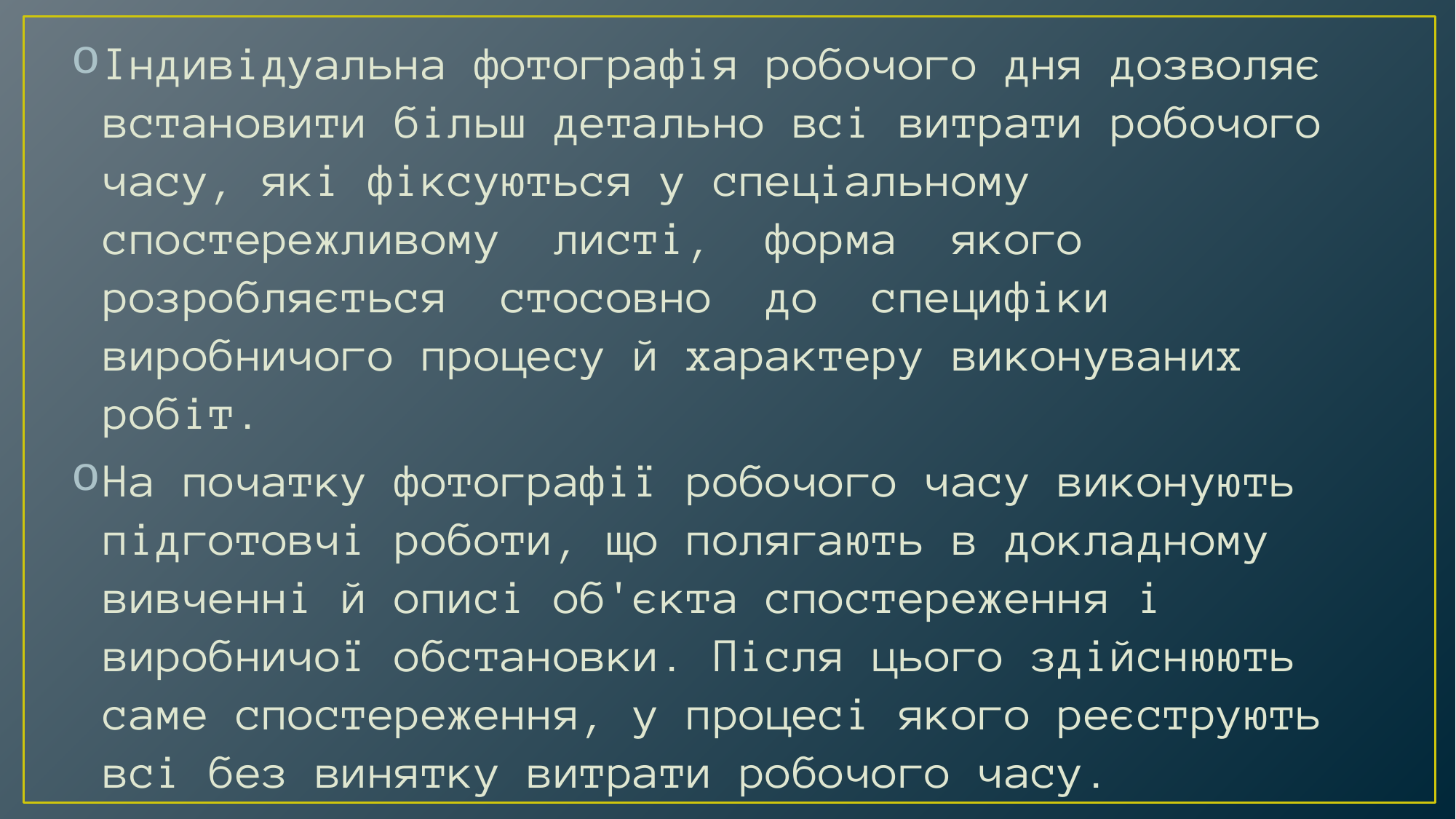

Індивідуальна фотографія робочого дня дозволяє встановити більш детально всі витрати робочого часу, які фіксуються у спеціальному спостережливому  листі,  форма  якого  розробляється  стосовно  до  специфіки  виробничого процесу й характеру виконуваних робіт.
На початку фотографії робочого часу виконують підготовчі роботи, що полягають в докладному вивченні й описі об'єкта спостереження і виробничої обстановки. Після цього здійснюють саме спостереження, у процесі якого реєструють всі без винятку витрати робочого часу.